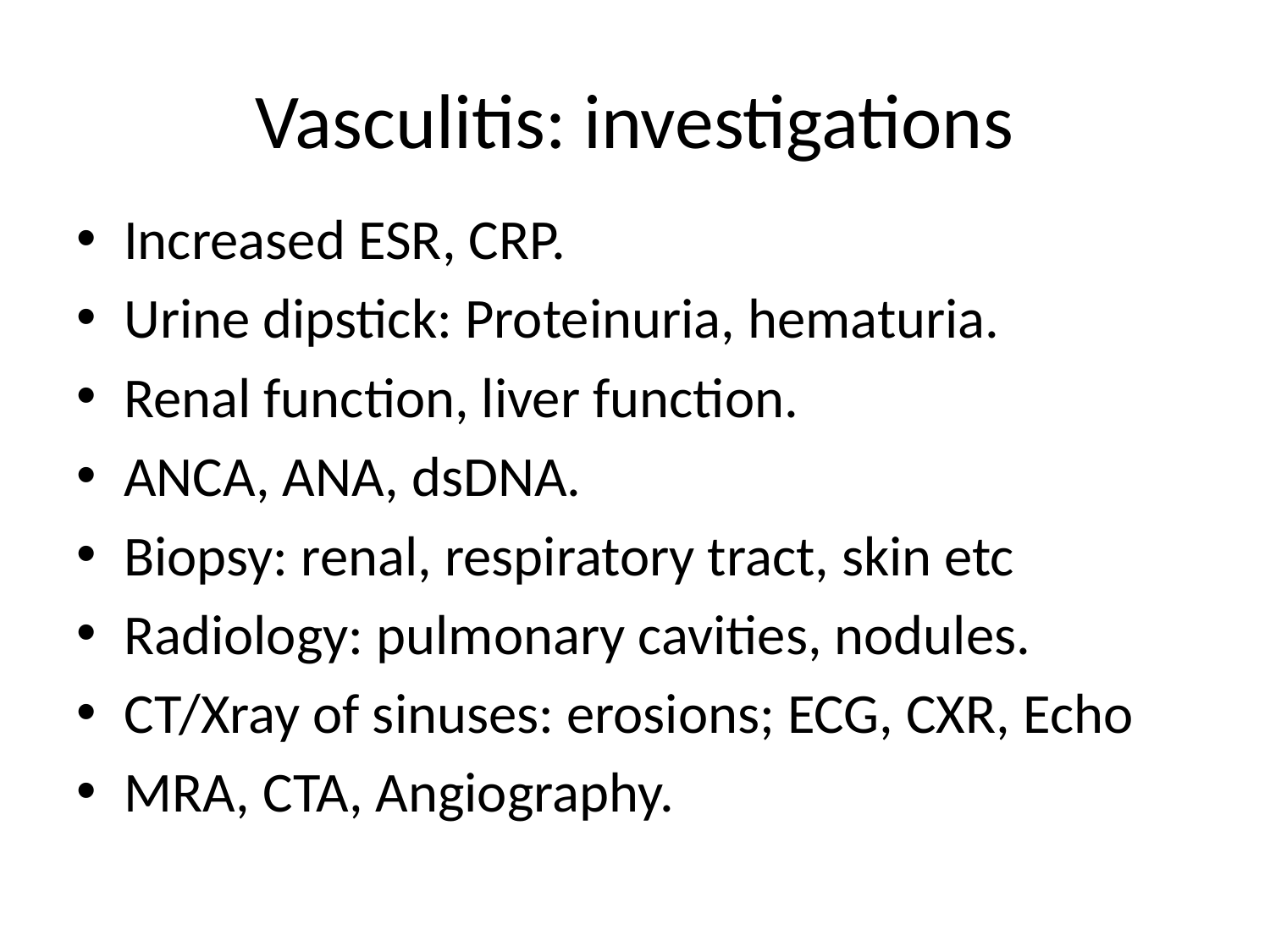

# Vasculitis: investigations
Increased ESR, CRP.
Urine dipstick: Proteinuria, hematuria.
Renal function, liver function.
ANCA, ANA, dsDNA.
Biopsy: renal, respiratory tract, skin etc
Radiology: pulmonary cavities, nodules.
CT/Xray of sinuses: erosions; ECG, CXR, Echo
MRA, CTA, Angiography.